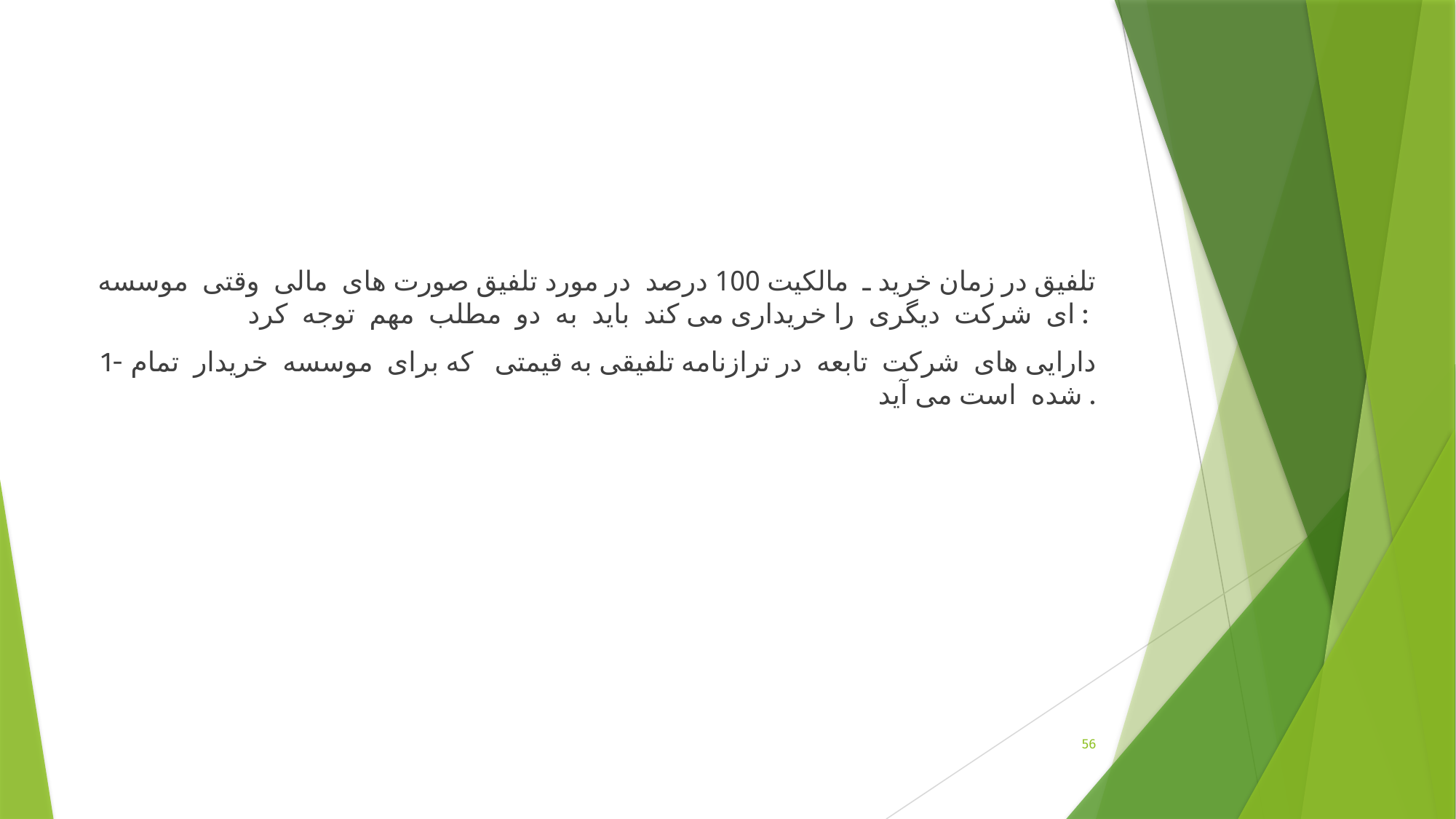

تلفيق در زمان خريد ـ  مالكيت 100 درصد  در مورد تلفيق صورت های  مالی  وقتی  موسسه ای  شركت  ديگری  را خريداری می كند  بايد  به  دو  مطلب  مهم  توجه  كرد :
1- دارایی های  شركت  تابعه  در ترازنامه تلفيقی به قيمتی   كه برای  موسسه  خريدار  تمام شده  است می آيد .
56